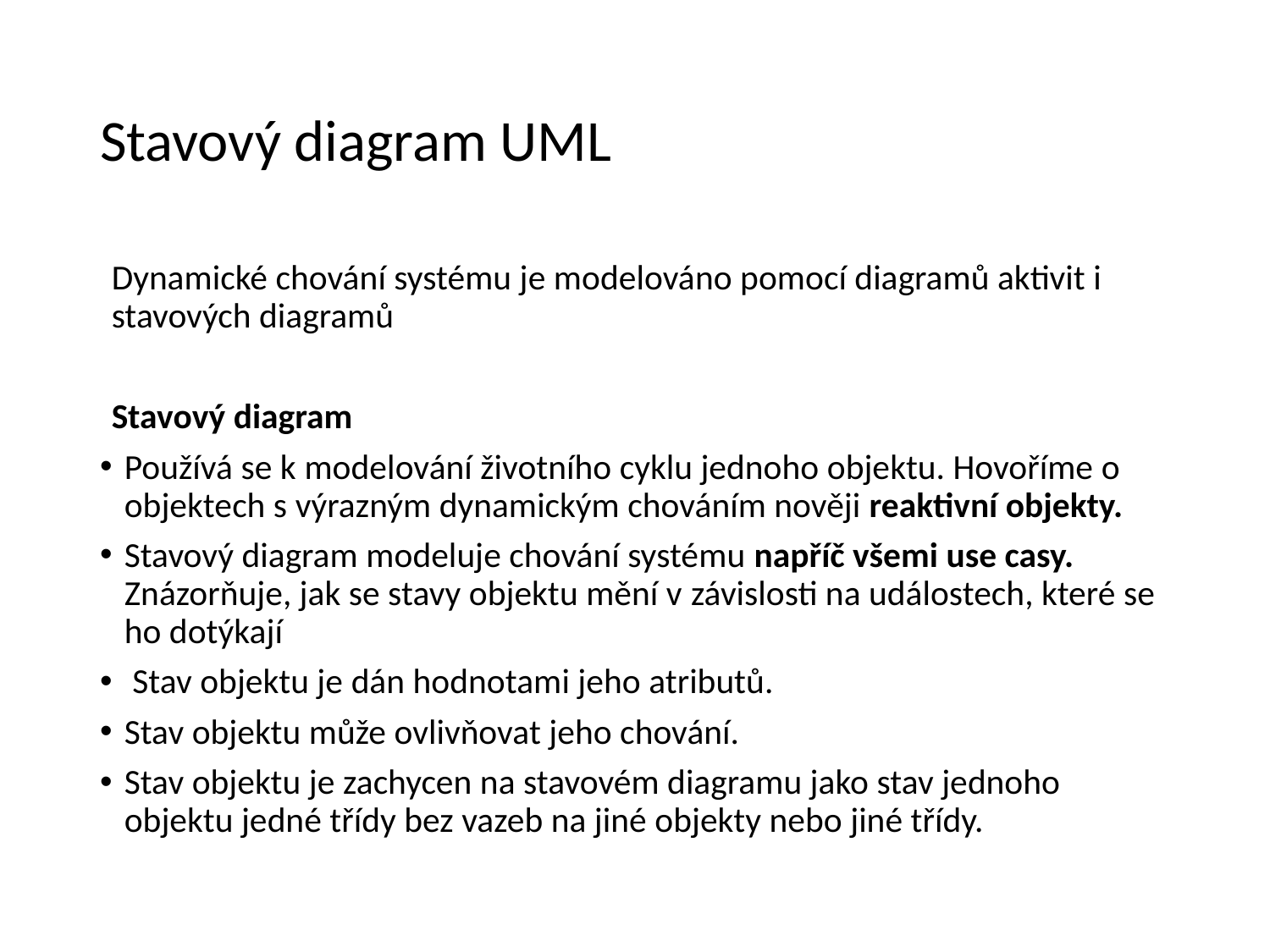

# Stavový diagram UML
Dynamické chování systému je modelováno pomocí diagramů aktivit i stavových diagramů

Stavový diagram
Používá se k modelování životního cyklu jednoho objektu. Hovoříme o objektech s výrazným dynamickým chováním nověji reaktivní objekty.
Stavový diagram modeluje chování systému napříč všemi use casy. Znázorňuje, jak se stavy objektu mění v závislosti na událostech, které se ho dotýkají
 Stav objektu je dán hodnotami jeho atributů.
Stav objektu může ovlivňovat jeho chování.
Stav objektu je zachycen na stavovém diagramu jako stav jednoho objektu jedné třídy bez vazeb na jiné objekty nebo jiné třídy.